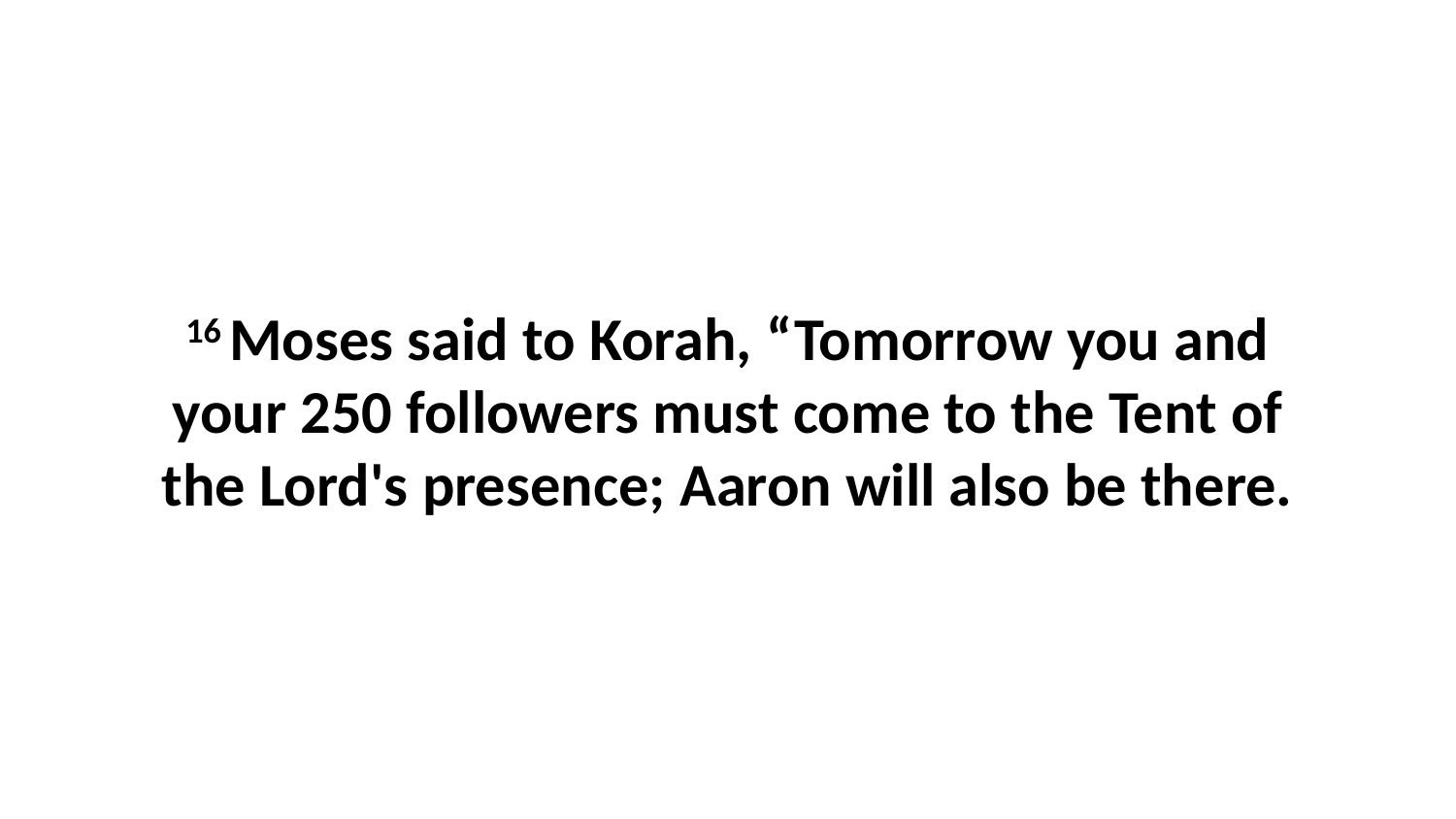

16 Moses said to Korah, “Tomorrow you and your 250 followers must come to the Tent of the Lord's presence; Aaron will also be there.